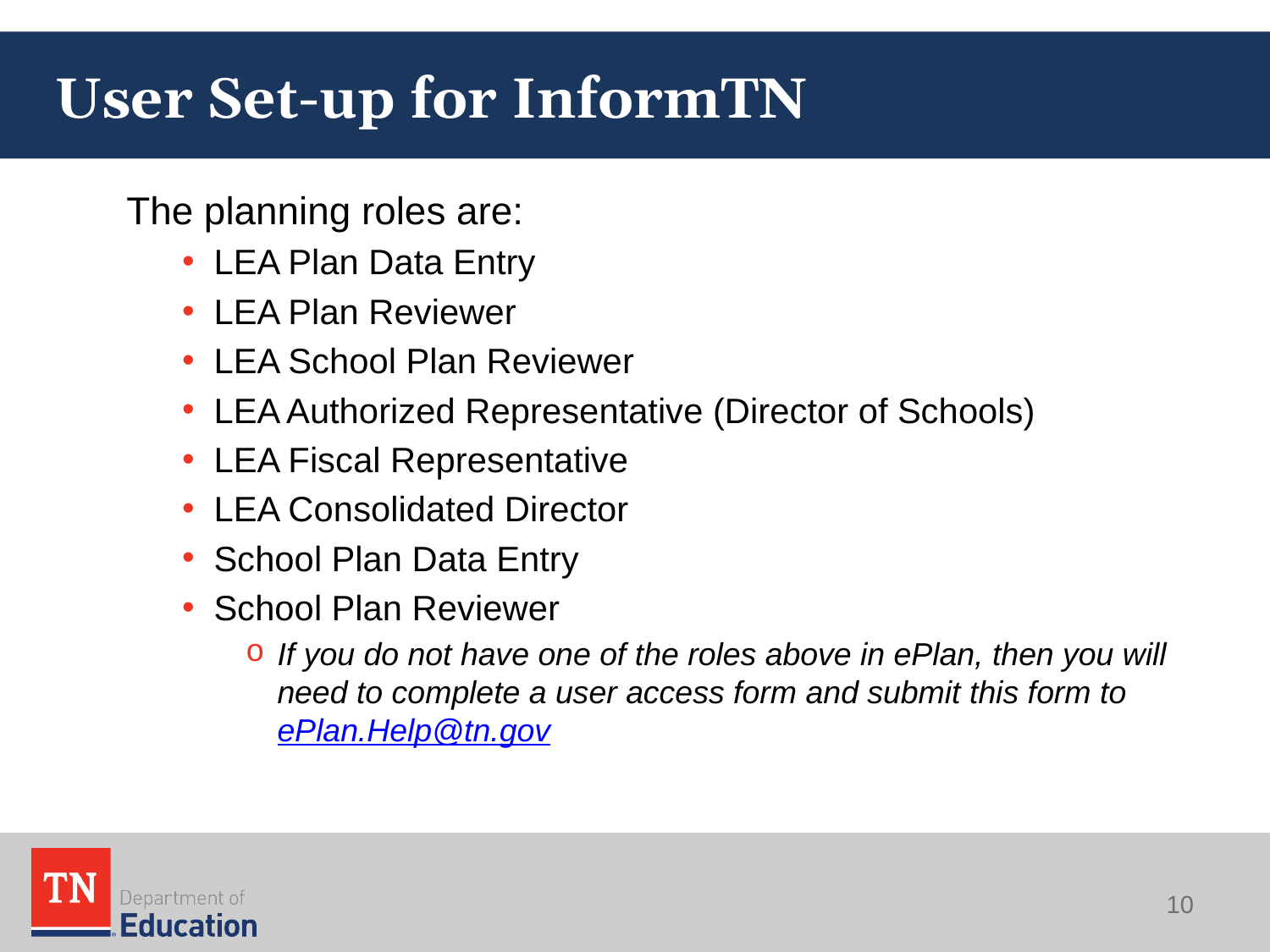

# User Set-up for InformTN
The planning roles are:
LEA Plan Data Entry
LEA Plan Reviewer
LEA School Plan Reviewer
LEA Authorized Representative (Director of Schools)
LEA Fiscal Representative
LEA Consolidated Director
School Plan Data Entry
School Plan Reviewer
If you do not have one of the roles above in ePlan, then you will need to complete a user access form and submit this form to ePlan.Help@tn.gov

10